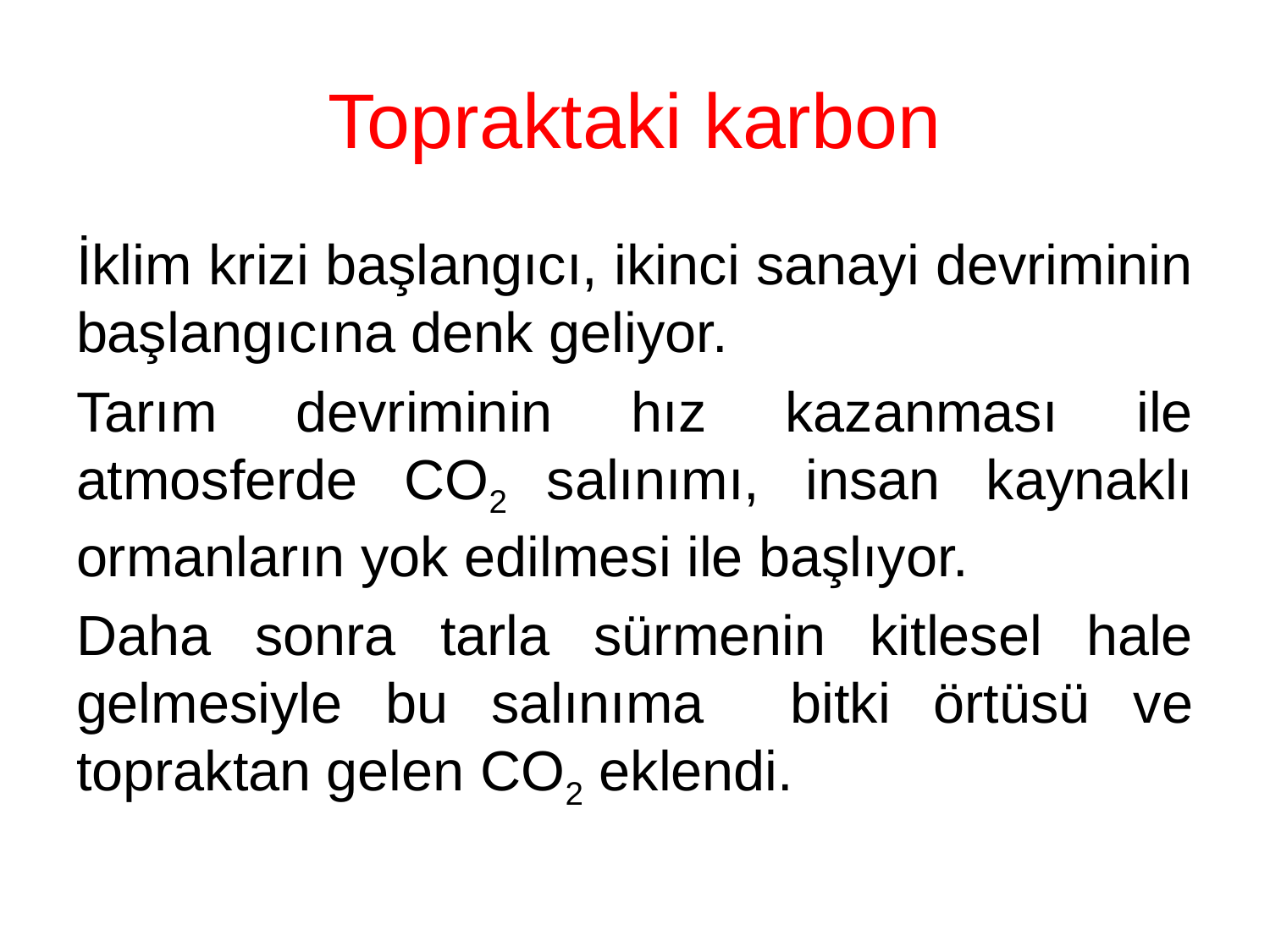

# Topraktaki karbon
İklim krizi başlangıcı, ikinci sanayi devriminin başlangıcına denk geliyor.
Tarım devriminin hız kazanması ile atmosferde CO2 salınımı, insan kaynaklı ormanların yok edilmesi ile başlıyor.
Daha sonra tarla sürmenin kitlesel hale gelmesiyle bu salınıma  bitki örtüsü ve topraktan gelen CO2 eklendi.